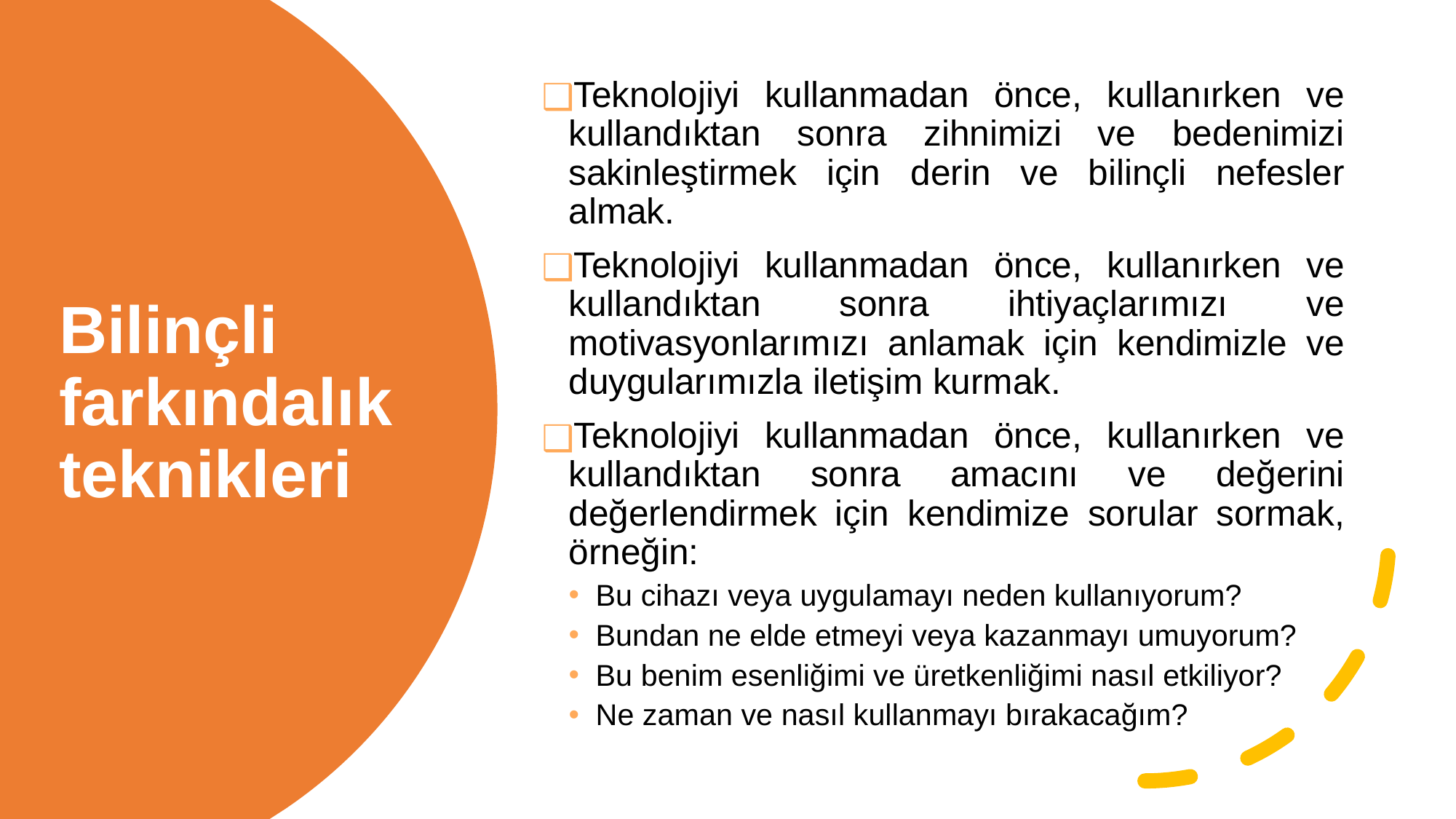

Teknolojiyi kullanmadan önce, kullanırken ve kullandıktan sonra zihnimizi ve bedenimizi sakinleştirmek için derin ve bilinçli nefesler almak.
Teknolojiyi kullanmadan önce, kullanırken ve kullandıktan sonra ihtiyaçlarımızı ve motivasyonlarımızı anlamak için kendimizle ve duygularımızla iletişim kurmak.
Teknolojiyi kullanmadan önce, kullanırken ve kullandıktan sonra amacını ve değerini değerlendirmek için kendimize sorular sormak, örneğin:
Bu cihazı veya uygulamayı neden kullanıyorum?
Bundan ne elde etmeyi veya kazanmayı umuyorum?
Bu benim esenliğimi ve üretkenliğimi nasıl etkiliyor?
Ne zaman ve nasıl kullanmayı bırakacağım?
Bilinçli farkındalık teknikleri